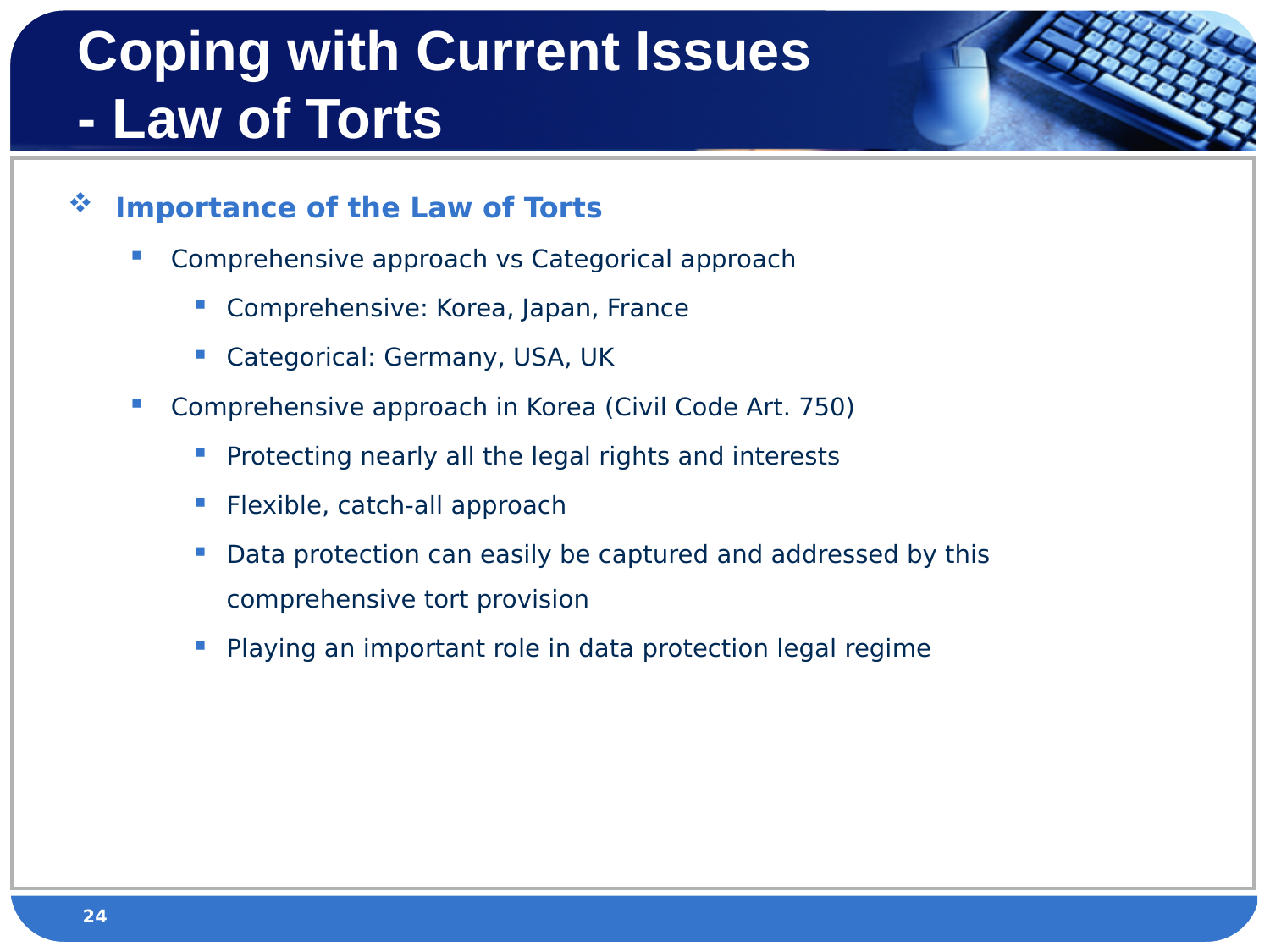

# Coping with Current Issues - Law of Torts
Importance of the Law of Torts
Comprehensive approach vs Categorical approach
Comprehensive: Korea, Japan, France
Categorical: Germany, USA, UK
Comprehensive approach in Korea (Civil Code Art. 750)
Protecting nearly all the legal rights and interests
Flexible, catch-all approach
Data protection can easily be captured and addressed by this comprehensive tort provision
Playing an important role in data protection legal regime
24